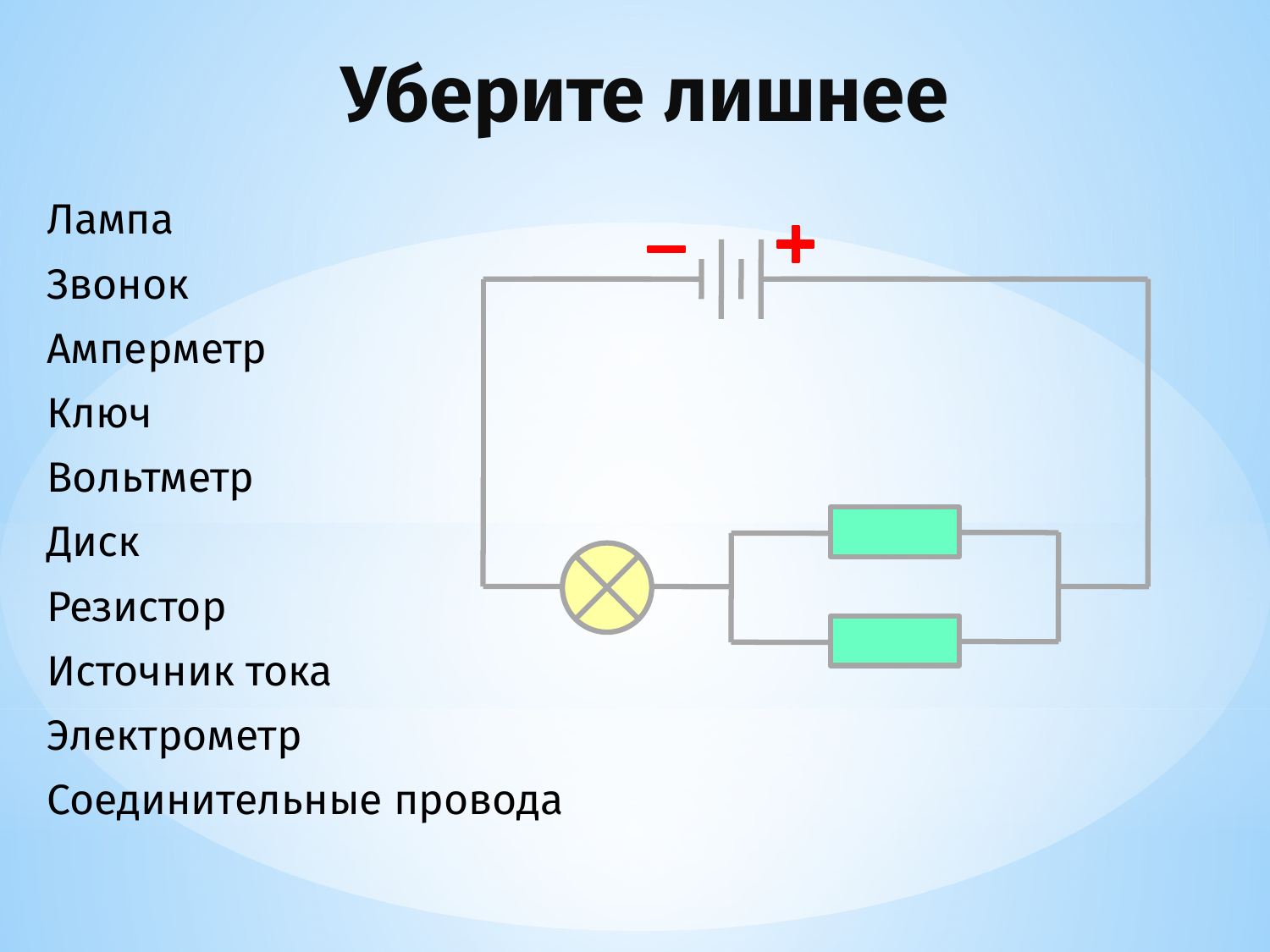

# Уберите лишнее
Лампа
Звонок
Амперметр
Ключ
Вольтметр
Диск
Резистор
Источник тока
Электрометр
Соединительные провода